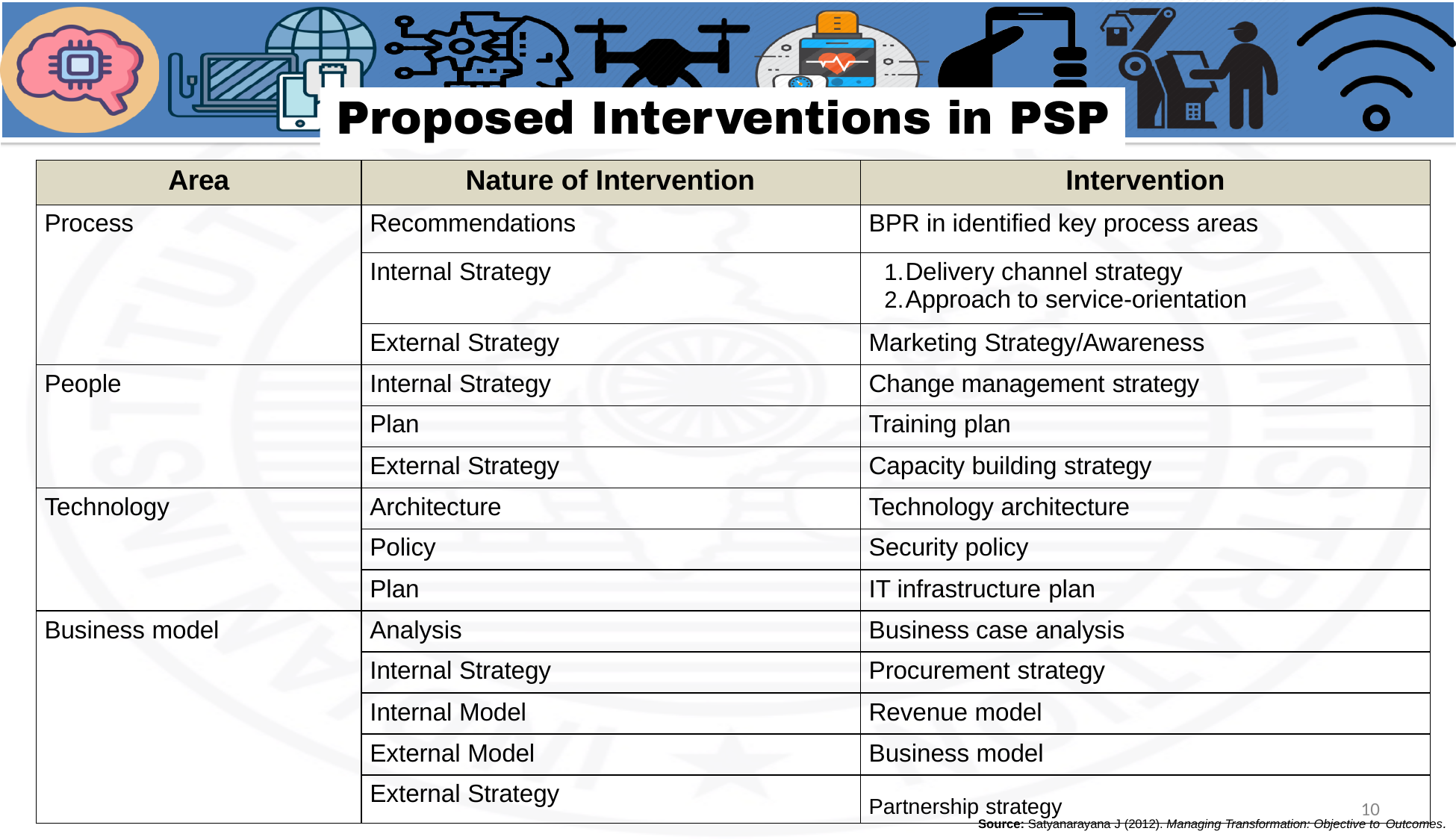

# Proposed Interventions in PSP
| Area | Nature of Intervention | Intervention |
| --- | --- | --- |
| Process | Recommendations | BPR in identified key process areas |
|  | Internal Strategy | Delivery channel strategy Approach to service-orientation |
|  | External Strategy | Marketing Strategy/Awareness |
| People | Internal Strategy | Change management strategy |
|  | Plan | Training plan |
|  | External Strategy | Capacity building strategy |
| Technology | Architecture | Technology architecture |
|  | Policy | Security policy |
|  | Plan | IT infrastructure plan |
| Business model | Analysis | Business case analysis |
|  | Internal Strategy | Procurement strategy |
|  | Internal Model | Revenue model |
|  | External Model | Business model |
|  | External Strategy | Partnership strategy 10 |
Source: Satyanarayana J (2012). Managing Transformation: Objective to Outcomes.